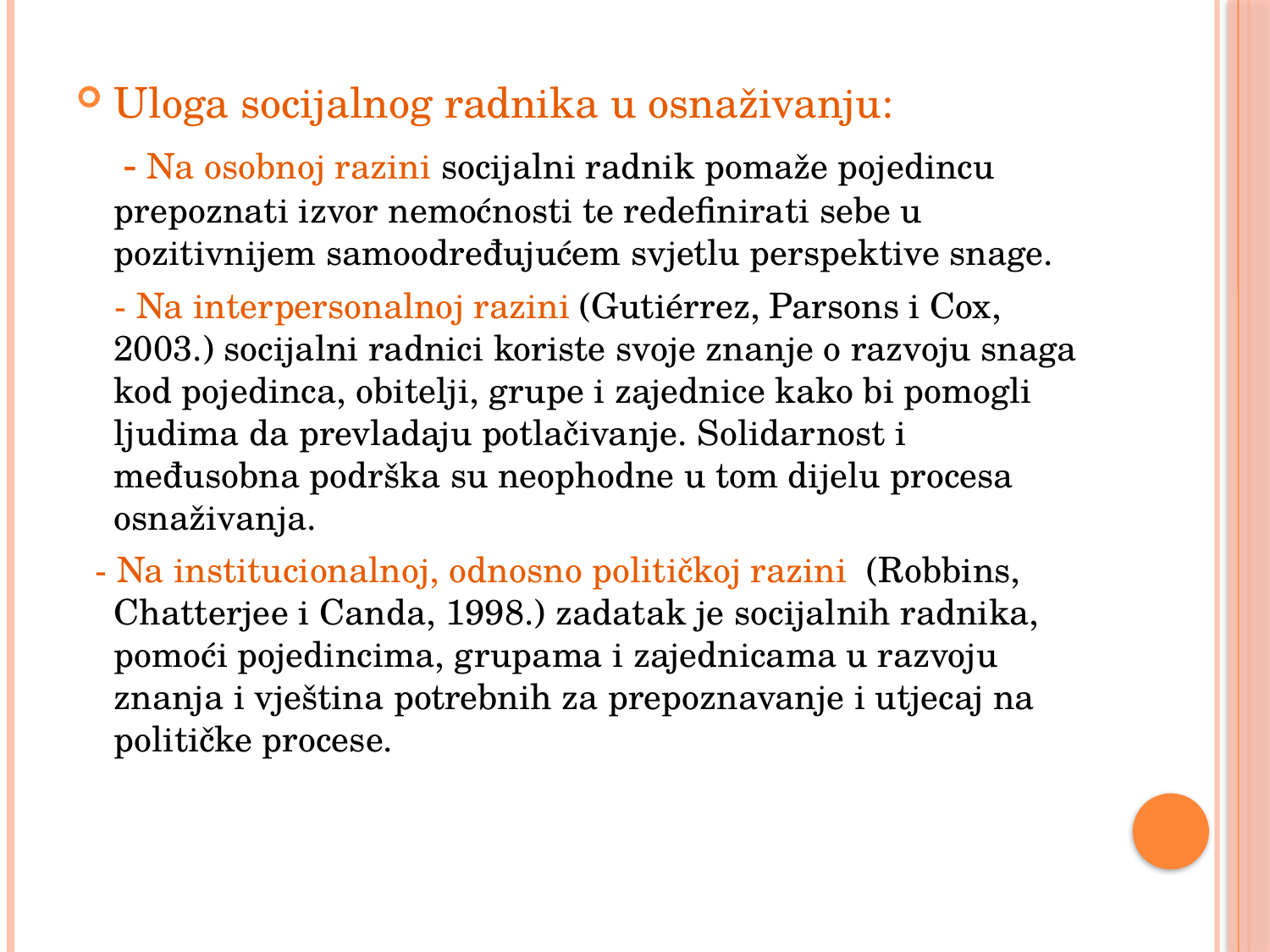

Uloga socijalnog radnika u osnaživanju:
    - Na osobnoj razini socijalni radnik pomaže pojedincu prepoznati izvor nemoćnosti te redefinirati sebe u pozitivnijem samoodređujućem svjetlu perspektive snage.
    - Na interpersonalnoj razini (Gutiérrez, Parsons i Cox, 2003.) socijalni radnici koriste svoje znanje o razvoju snaga kod pojedinca, obitelji, grupe i zajednice kako bi pomogli ljudima da prevladaju potlačivanje. Solidarnost i međusobna podrška su neophodne u tom dijelu procesa osnaživanja.
  - Na institucionalnoj, odnosno političkoj razini  (Robbins, Chatterjee i Canda, 1998.) zadatak je socijalnih radnika, pomoći pojedincima, grupama i zajednicama u razvoju znanja i vještina potrebnih za prepoznavanje i utjecaj na političke procese.